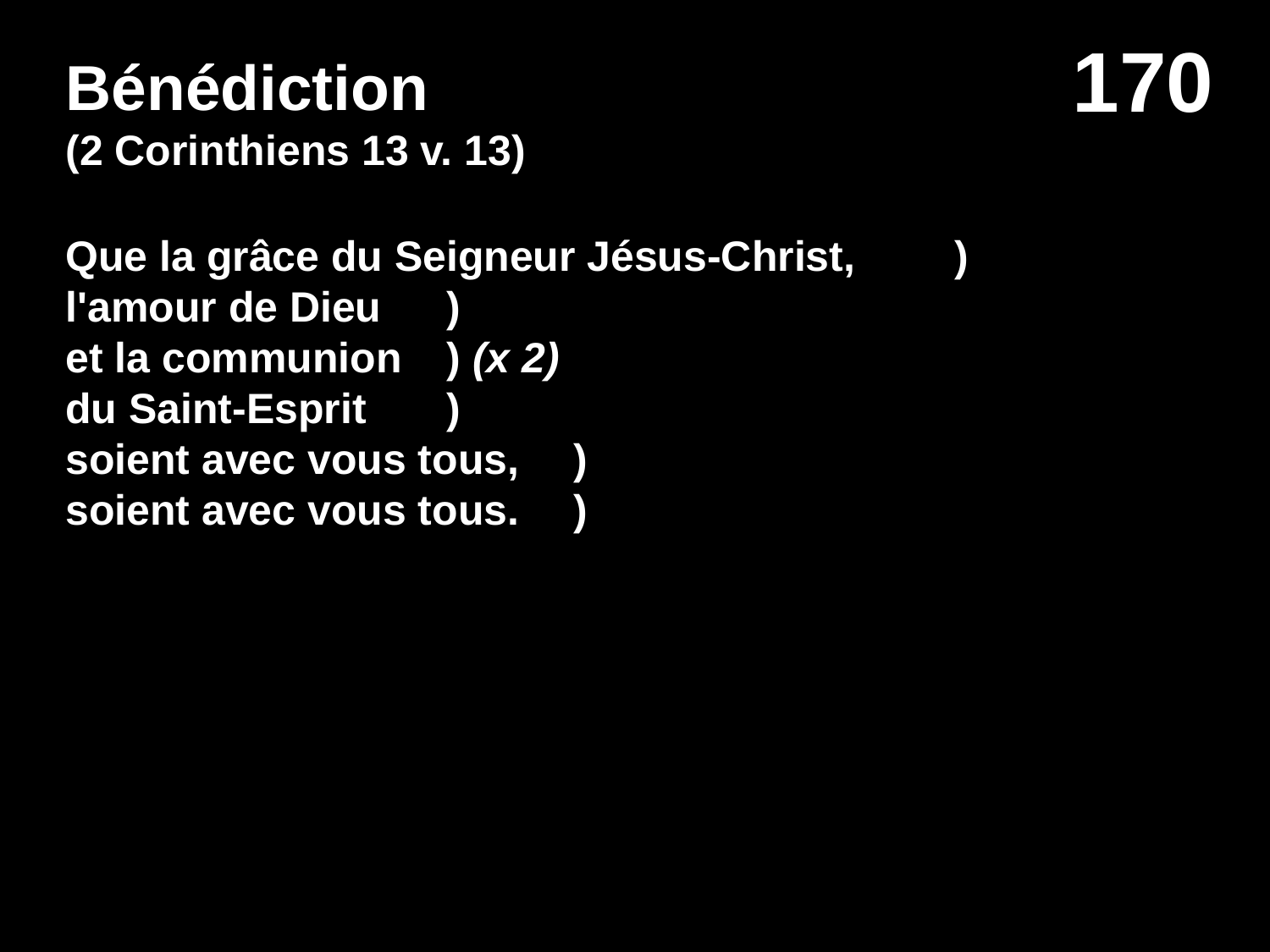

# Bénédiction (2 Corinthiens 13 v. 13)
Que la grâce du Seigneur Jésus-Christ,	)
l'amour de Dieu	)
et la communion	) (x 2)
du Saint-Esprit	)
soient avec vous tous,	)
soient avec vous tous.	)